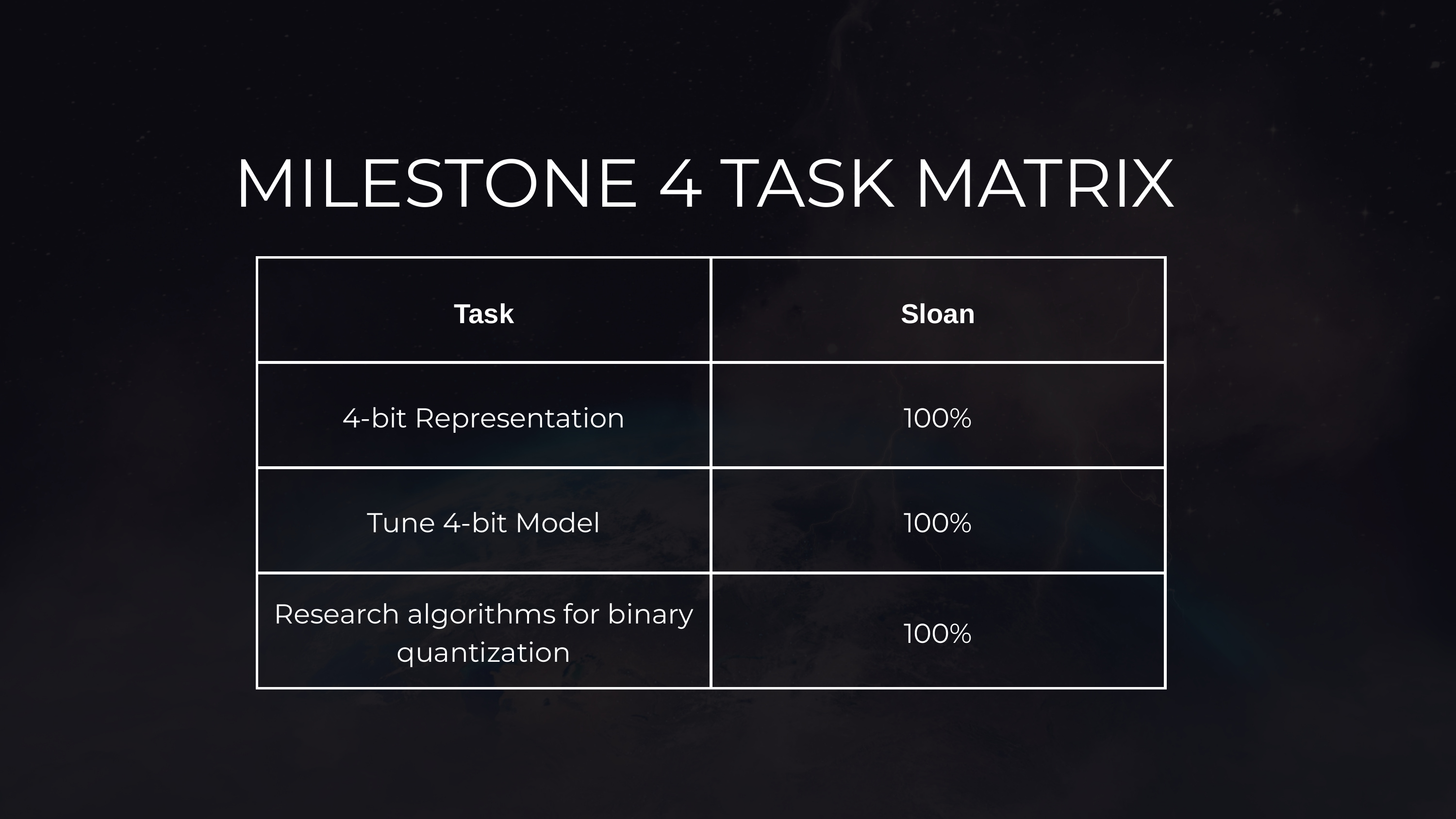

MILESTONE 4 TASK MATRIX
| Task | Sloan |
| --- | --- |
| 4-bit Representation | 100% |
| Tune 4-bit Model | 100% |
| Research algorithms for binary quantization | 100% |